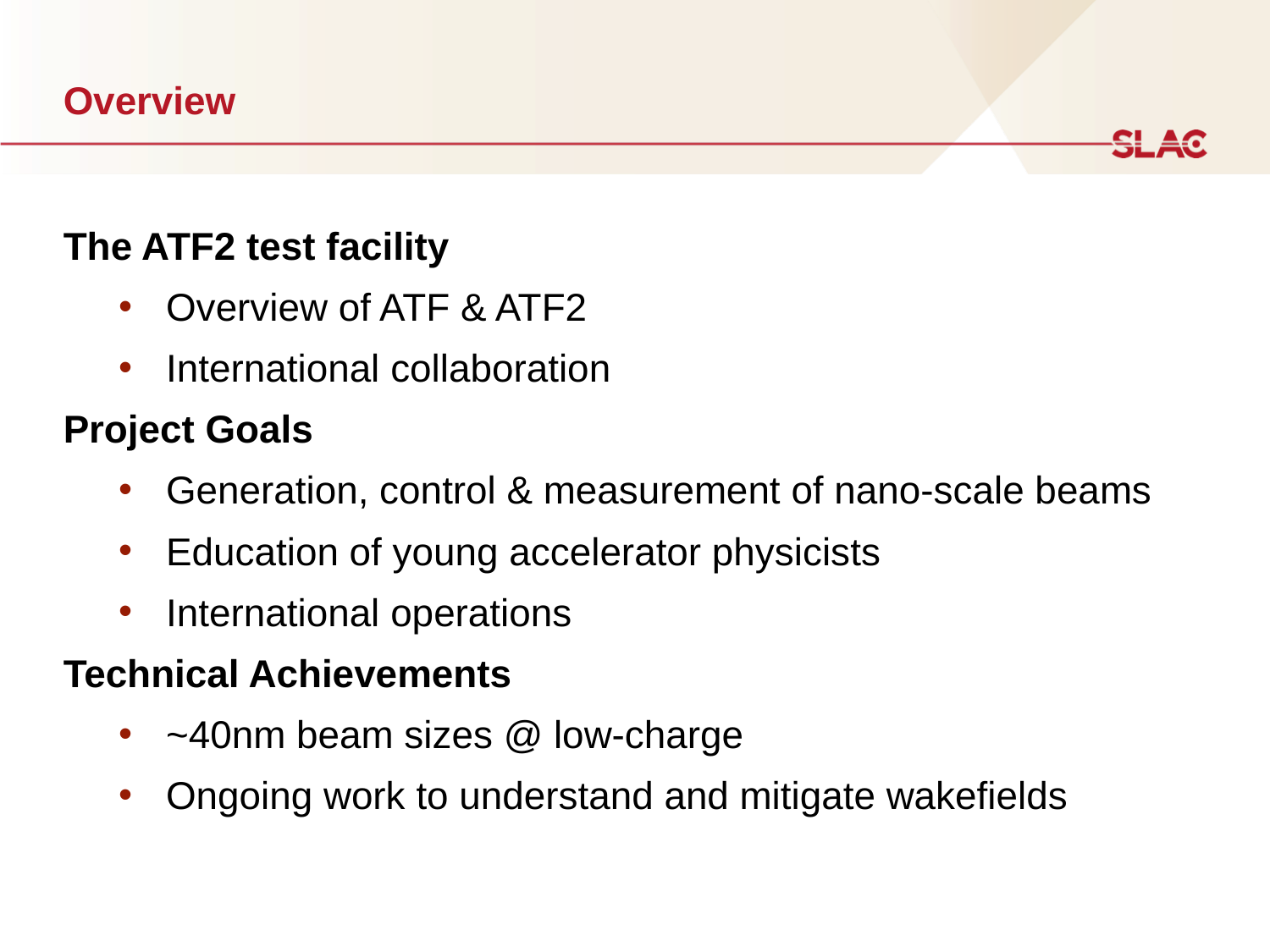

# Overview
The ATF2 test facility
Overview of ATF & ATF2
International collaboration
Project Goals
Generation, control & measurement of nano-scale beams
Education of young accelerator physicists
International operations
Technical Achievements
~40nm beam sizes @ low-charge
Ongoing work to understand and mitigate wakefields